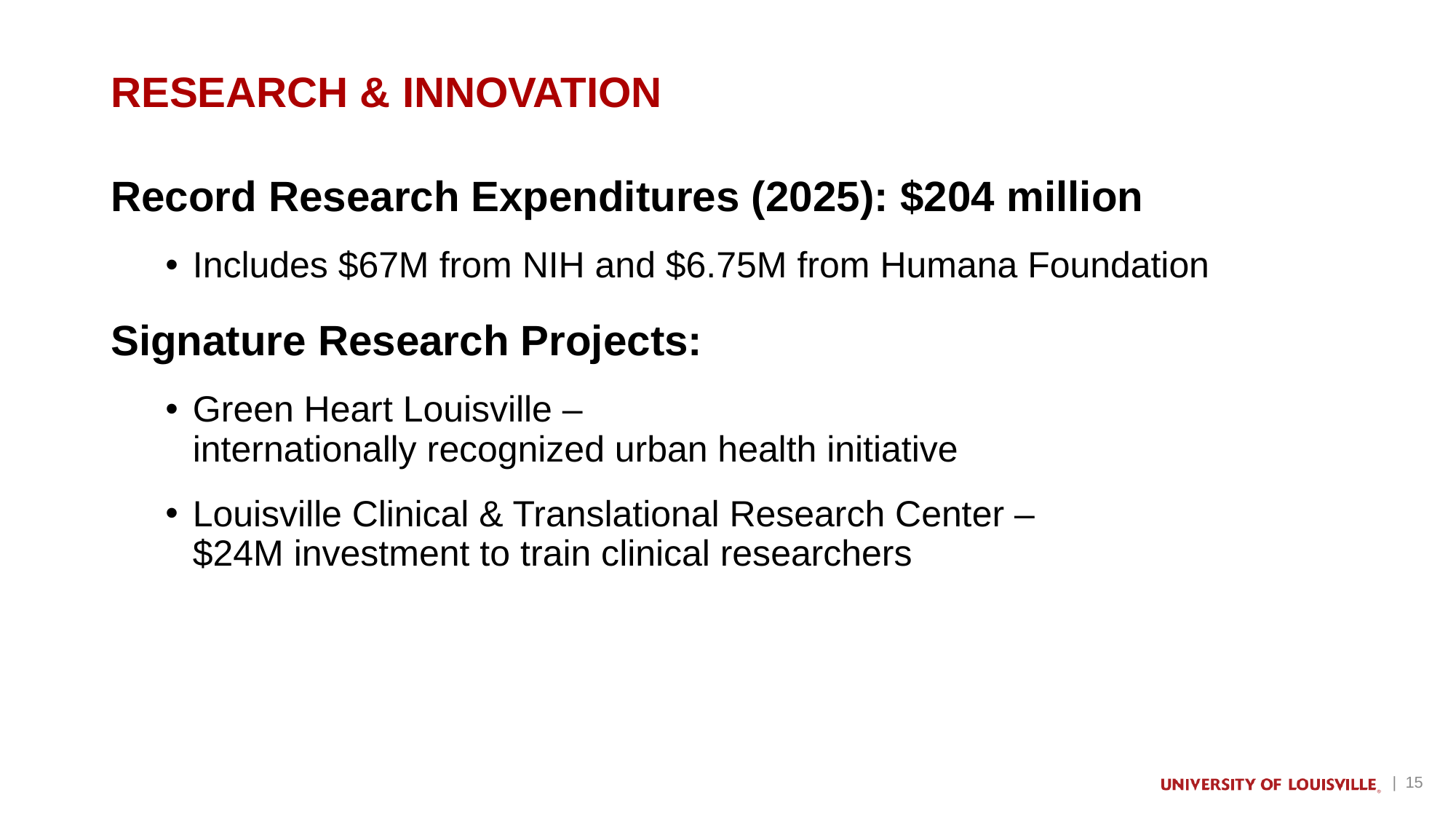

# RESEARCH & INNOVATION
Record Research Expenditures (2025): $204 million
Includes $67M from NIH and $6.75M from Humana Foundation
Signature Research Projects:
Green Heart Louisville –
internationally recognized urban health initiative
Louisville Clinical & Translational Research Center –
$24M investment to train clinical researchers
|  15